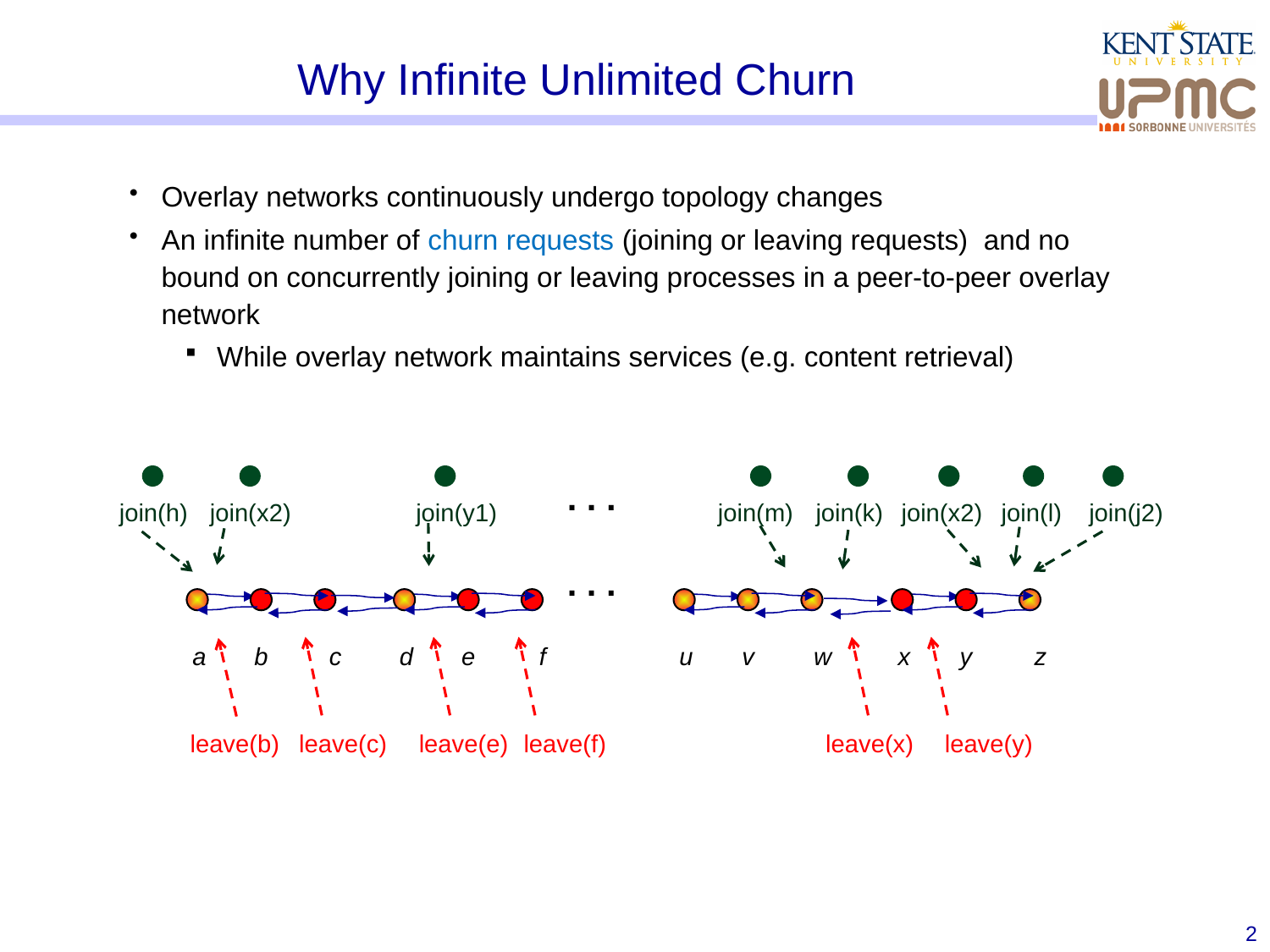

# Why Infinite Unlimited Churn
Overlay networks continuously undergo topology changes
An infinite number of churn requests (joining or leaving requests)  and no bound on concurrently joining or leaving processes in a peer-to-peer overlay network
While overlay network maintains services (e.g. content retrieval)

. . .
join(h)
join(x2)
join(y1)
join(m)
join(k)
join(x2)
join(l)
join(j2)
. . .

a
b
c
d
e
f
u
v
w
x
y
z
leave(b)
leave(c)
leave(e)
leave(f)
leave(x)
leave(y)